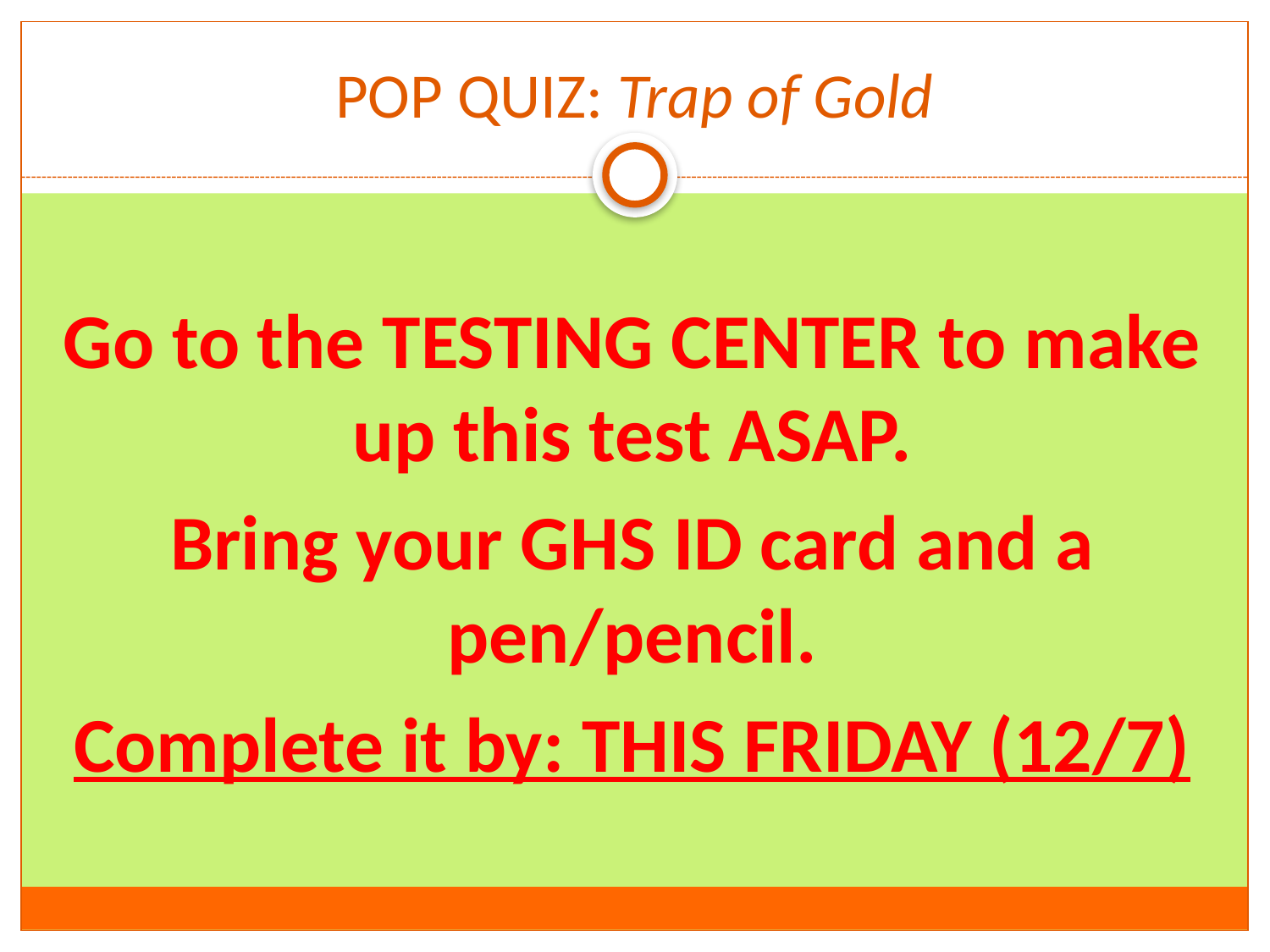

# POP QUIZ: Trap of Gold

Go to the TESTING CENTER to make up this test ASAP.
Bring your GHS ID card and a pen/pencil.
Complete it by: THIS FRIDAY (12/7)